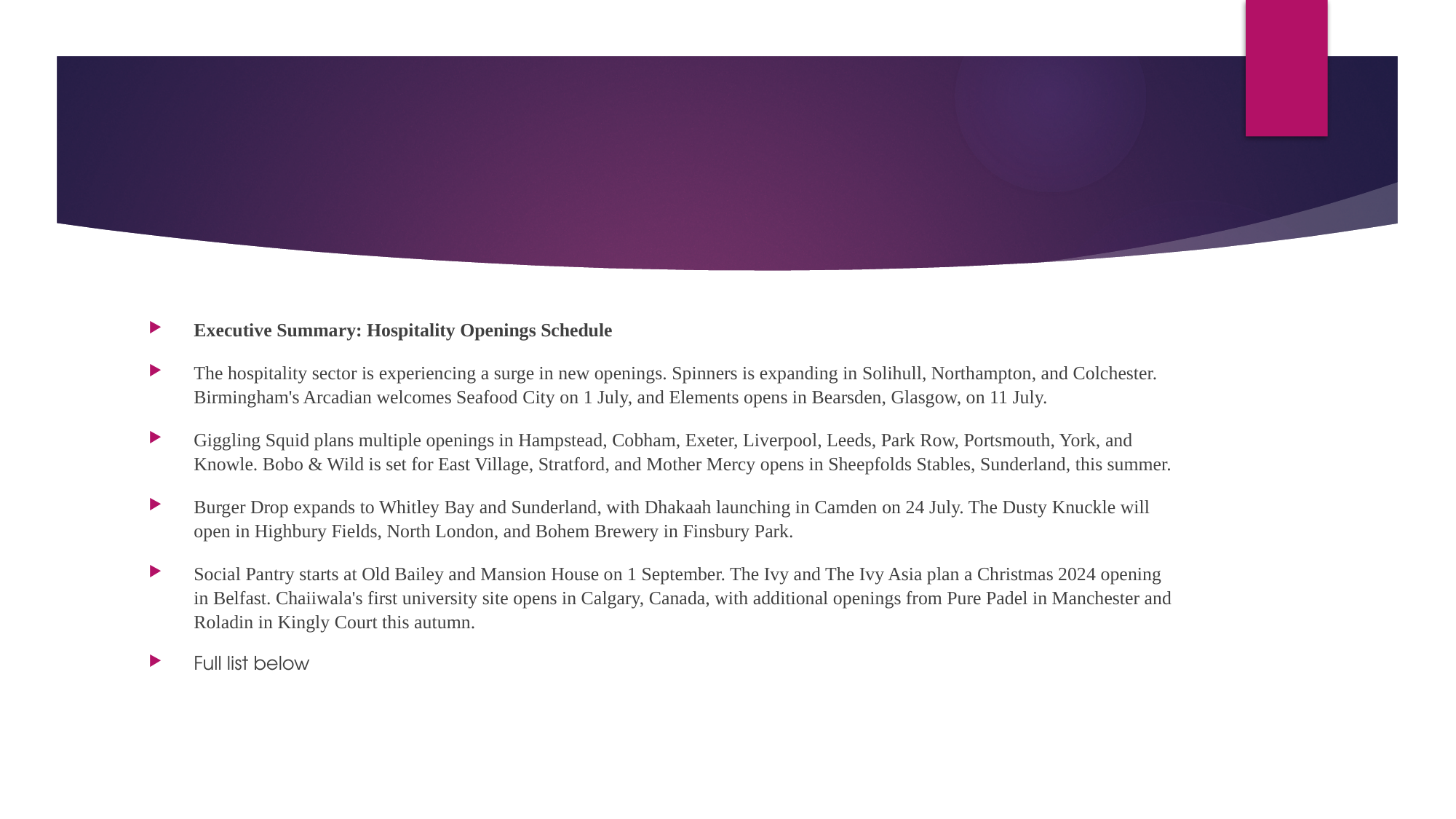

Executive Summary: Hospitality Openings Schedule
The hospitality sector is experiencing a surge in new openings. Spinners is expanding in Solihull, Northampton, and Colchester. Birmingham's Arcadian welcomes Seafood City on 1 July, and Elements opens in Bearsden, Glasgow, on 11 July.
Giggling Squid plans multiple openings in Hampstead, Cobham, Exeter, Liverpool, Leeds, Park Row, Portsmouth, York, and Knowle. Bobo & Wild is set for East Village, Stratford, and Mother Mercy opens in Sheepfolds Stables, Sunderland, this summer.
Burger Drop expands to Whitley Bay and Sunderland, with Dhakaah launching in Camden on 24 July. The Dusty Knuckle will open in Highbury Fields, North London, and Bohem Brewery in Finsbury Park.
Social Pantry starts at Old Bailey and Mansion House on 1 September. The Ivy and The Ivy Asia plan a Christmas 2024 opening in Belfast. Chaiiwala's first university site opens in Calgary, Canada, with additional openings from Pure Padel in Manchester and Roladin in Kingly Court this autumn.
Full list below